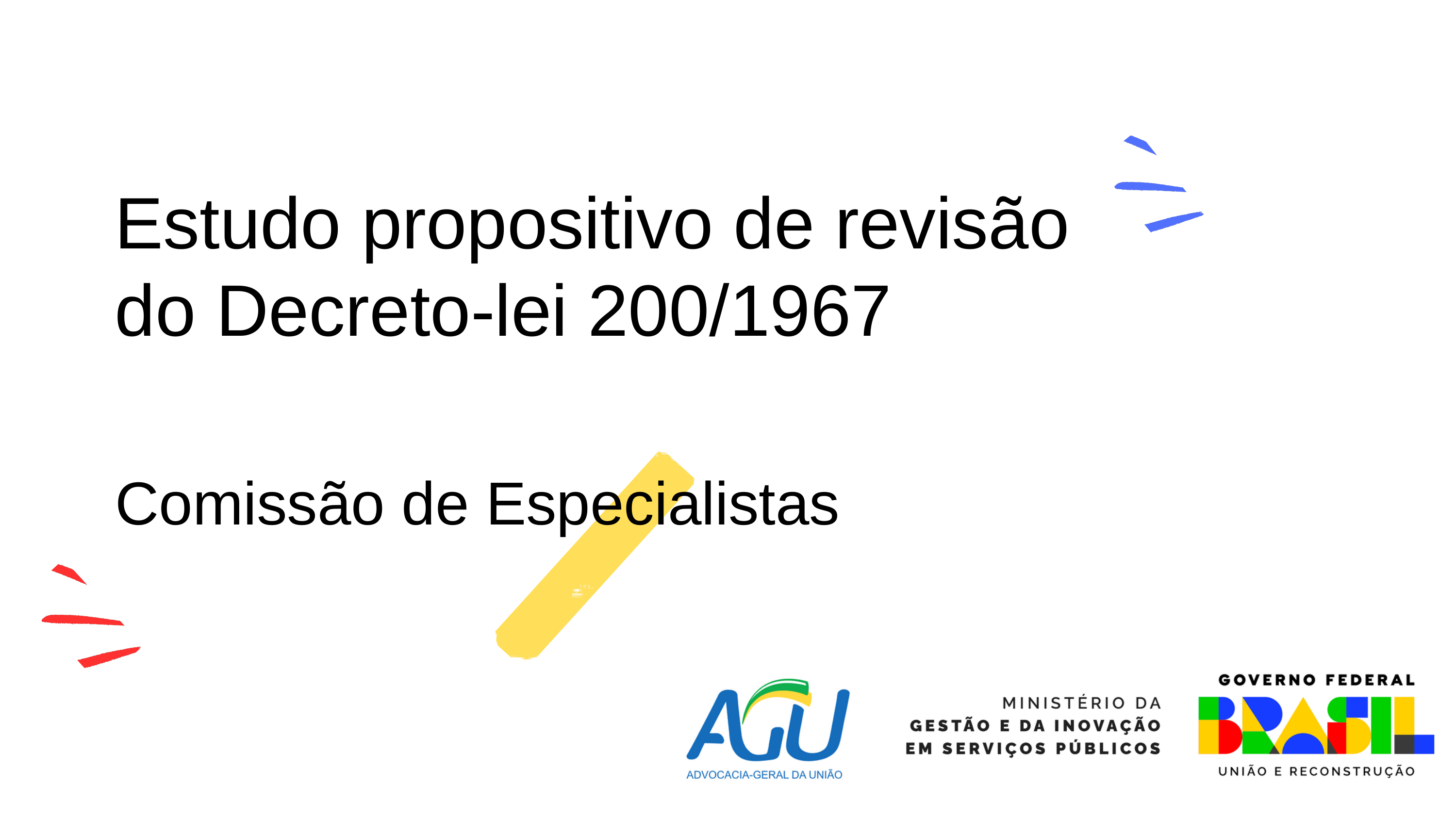

Estudo propositivo de revisão
do Decreto-lei 200/1967
Comissão de Especialistas